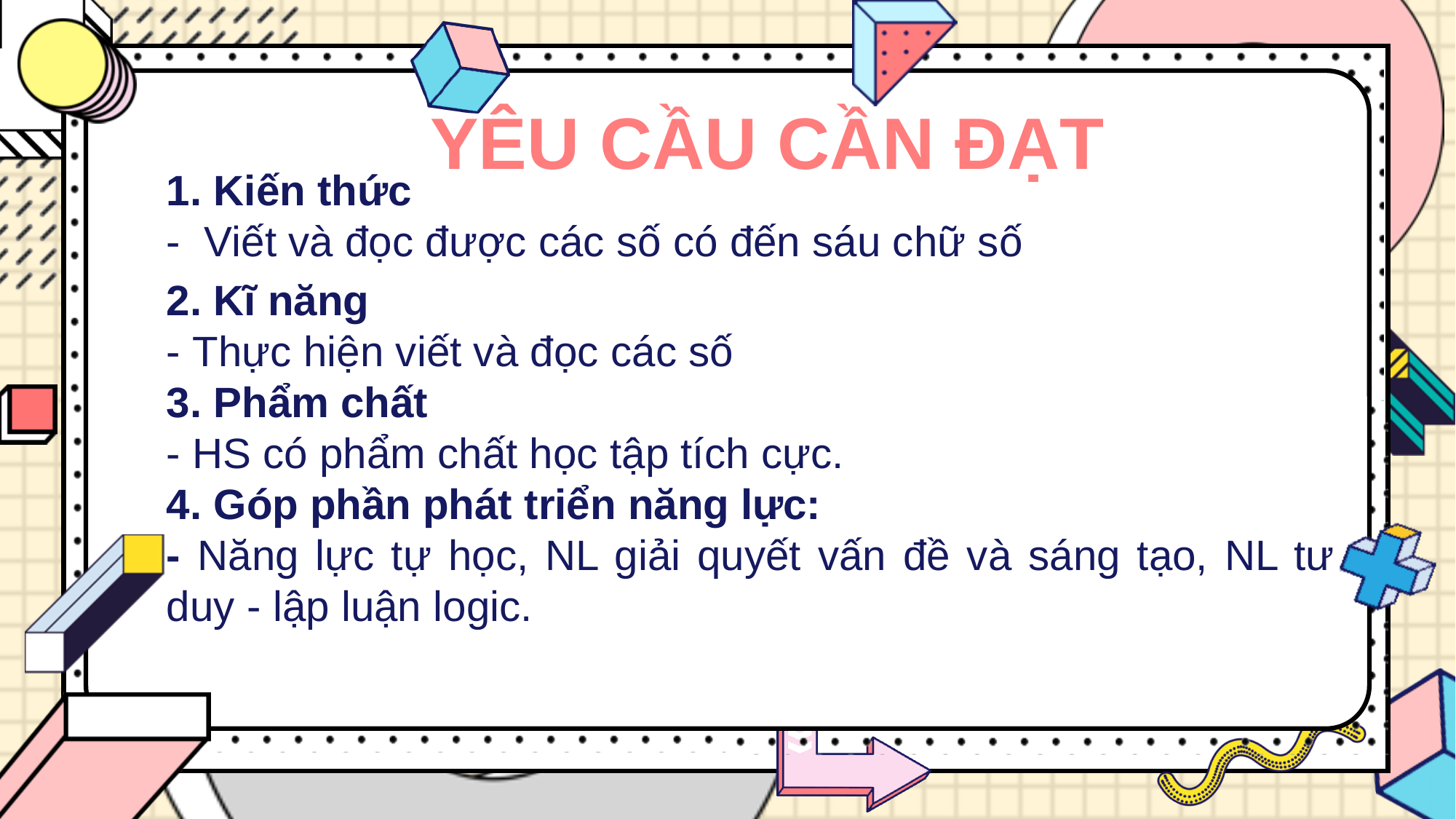

YÊU CẦU CẦN ĐẠT
1. Kiến thức
-  Viết và đọc được các số có đến sáu chữ số
2. Kĩ năng
- Thực hiện viết và đọc các số
3. Phẩm chất
- HS có phẩm chất học tập tích cực.
4. Góp phần phát triển năng lực:
- Năng lực tự học, NL giải quyết vấn đề và sáng tạo, NL tư duy - lập luận logic.